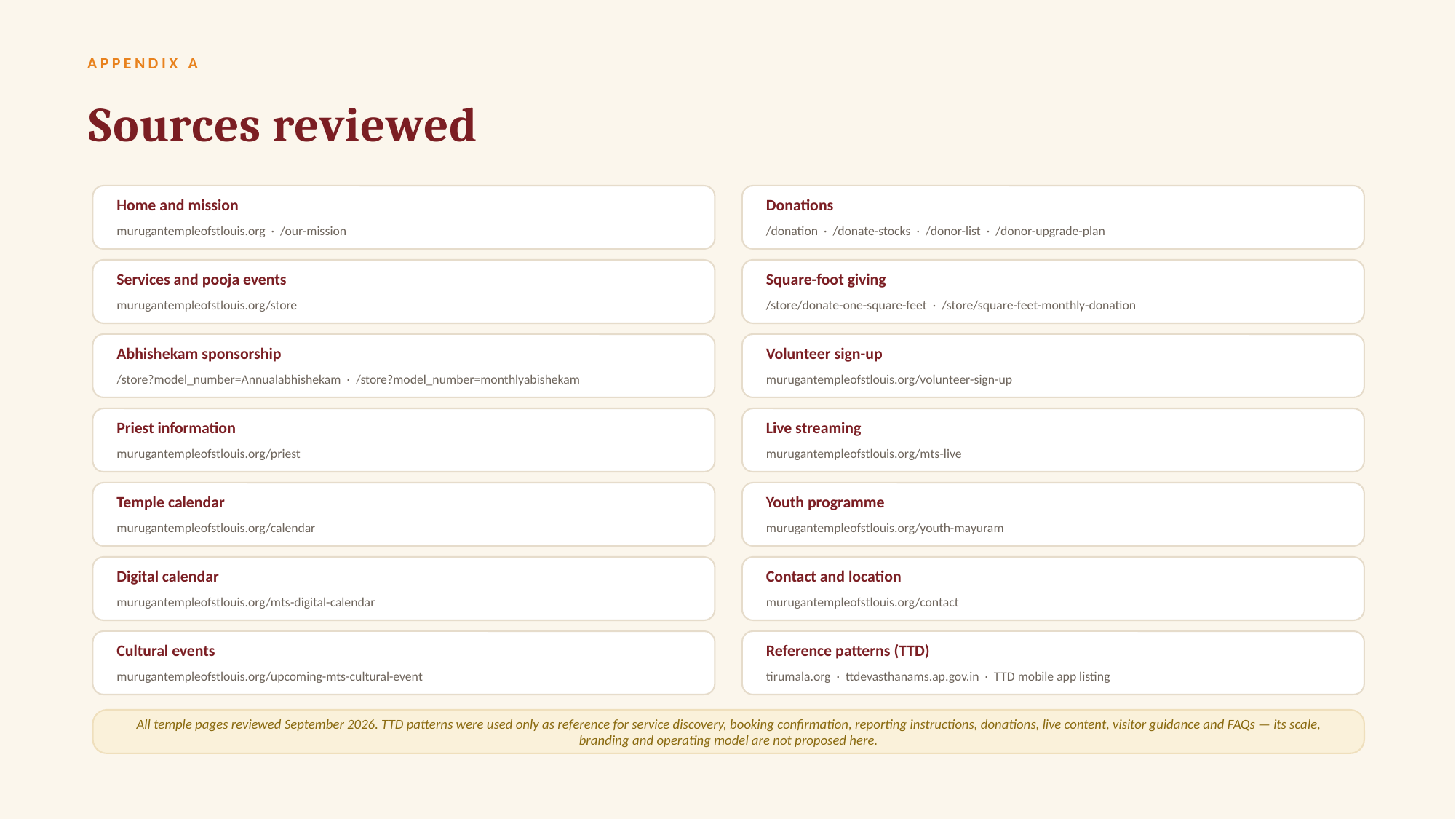

APPENDIX A
Sources reviewed

Home and mission
Donations
murugantempleofstlouis.org  ·  /our-mission
/donation  ·  /donate-stocks  ·  /donor-list  ·  /donor-upgrade-plan

Services and pooja events
Square-foot giving
murugantempleofstlouis.org/store
/store/donate-one-square-feet  ·  /store/square-feet-monthly-donation

Abhishekam sponsorship
Volunteer sign-up
/store?model_number=Annualabhishekam  ·  /store?model_number=monthlyabishekam
murugantempleofstlouis.org/volunteer-sign-up

Priest information
Live streaming
murugantempleofstlouis.org/priest
murugantempleofstlouis.org/mts-live

Temple calendar
Youth programme
murugantempleofstlouis.org/calendar
murugantempleofstlouis.org/youth-mayuram

Digital calendar
Contact and location
murugantempleofstlouis.org/mts-digital-calendar
murugantempleofstlouis.org/contact

Cultural events
Reference patterns (TTD)
murugantempleofstlouis.org/upcoming-mts-cultural-event
tirumala.org  ·  ttdevasthanams.ap.gov.in  ·  TTD mobile app listing

All temple pages reviewed September 2026. TTD patterns were used only as reference for service discovery, booking confirmation, reporting instructions, donations, live content, visitor guidance and FAQs — its scale, branding and operating model are not proposed here.